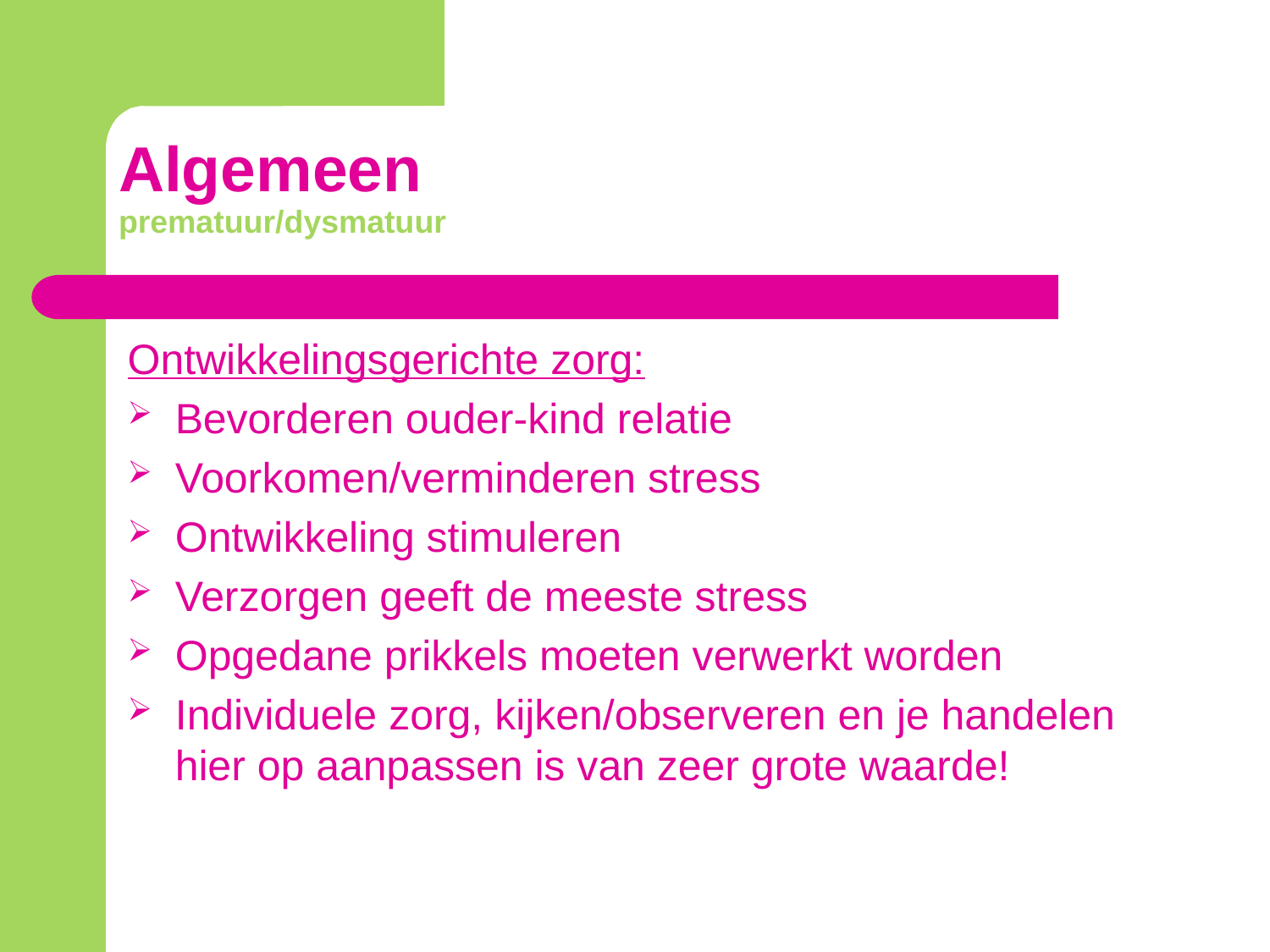

# Algemeen prematuur/dysmatuur
Ontwikkelingsgerichte zorg:
Bevorderen ouder-kind relatie
Voorkomen/verminderen stress
Ontwikkeling stimuleren
Verzorgen geeft de meeste stress
Opgedane prikkels moeten verwerkt worden
Individuele zorg, kijken/observeren en je handelen hier op aanpassen is van zeer grote waarde!